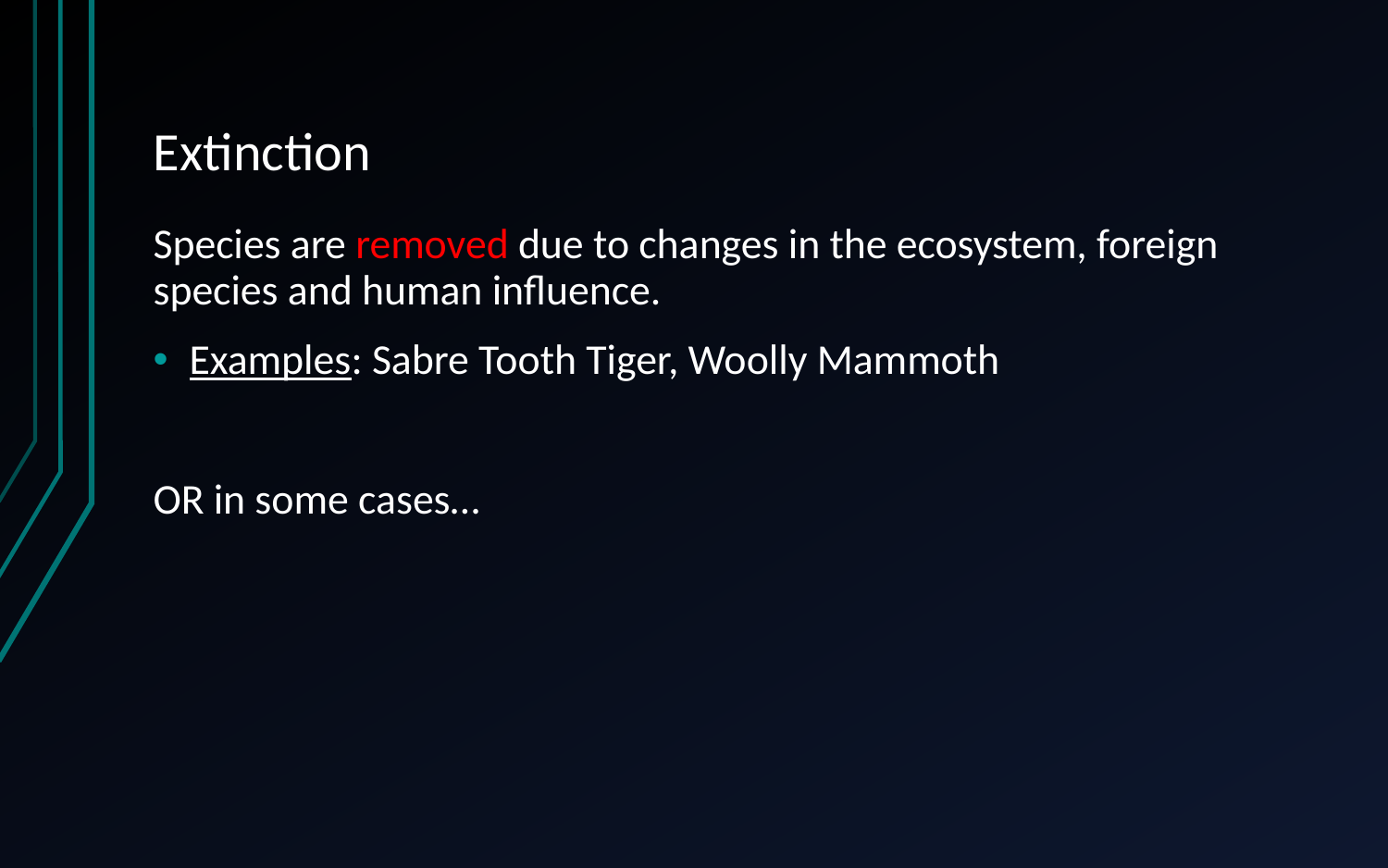

# Extinction
Species are removed due to changes in the ecosystem, foreign species and human influence.
Examples: Sabre Tooth Tiger, Woolly Mammoth

OR in some cases…